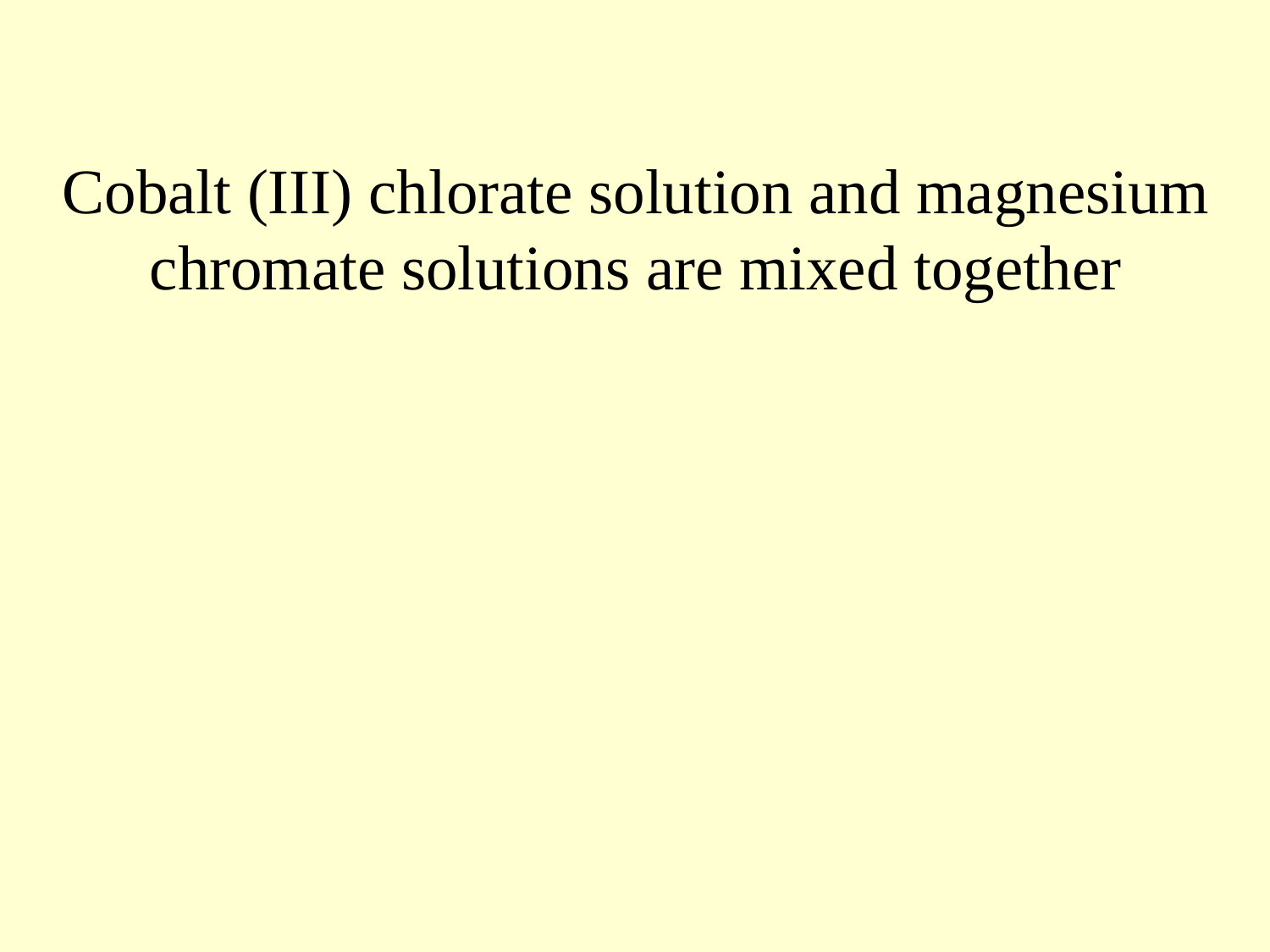

Cobalt (III) chlorate solution and magnesium chromate solutions are mixed together